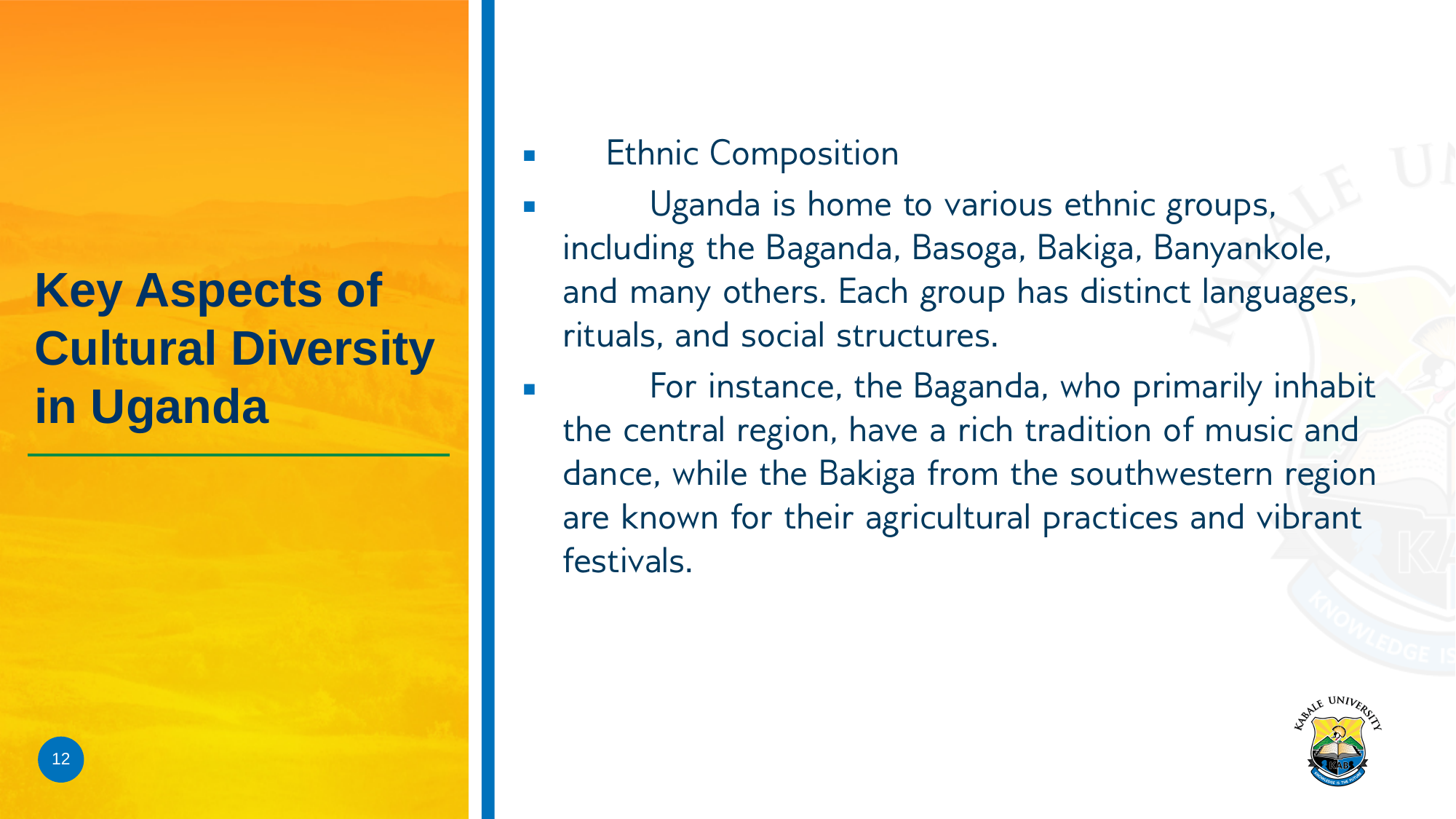

Ethnic Composition
        Uganda is home to various ethnic groups, including the Baganda, Basoga, Bakiga, Banyankole, and many others. Each group has distinct languages, rituals, and social structures.
        For instance, the Baganda, who primarily inhabit the central region, have a rich tradition of music and dance, while the Bakiga from the southwestern region are known for their agricultural practices and vibrant festivals.

# Key Aspects of Cultural Diversity in Uganda